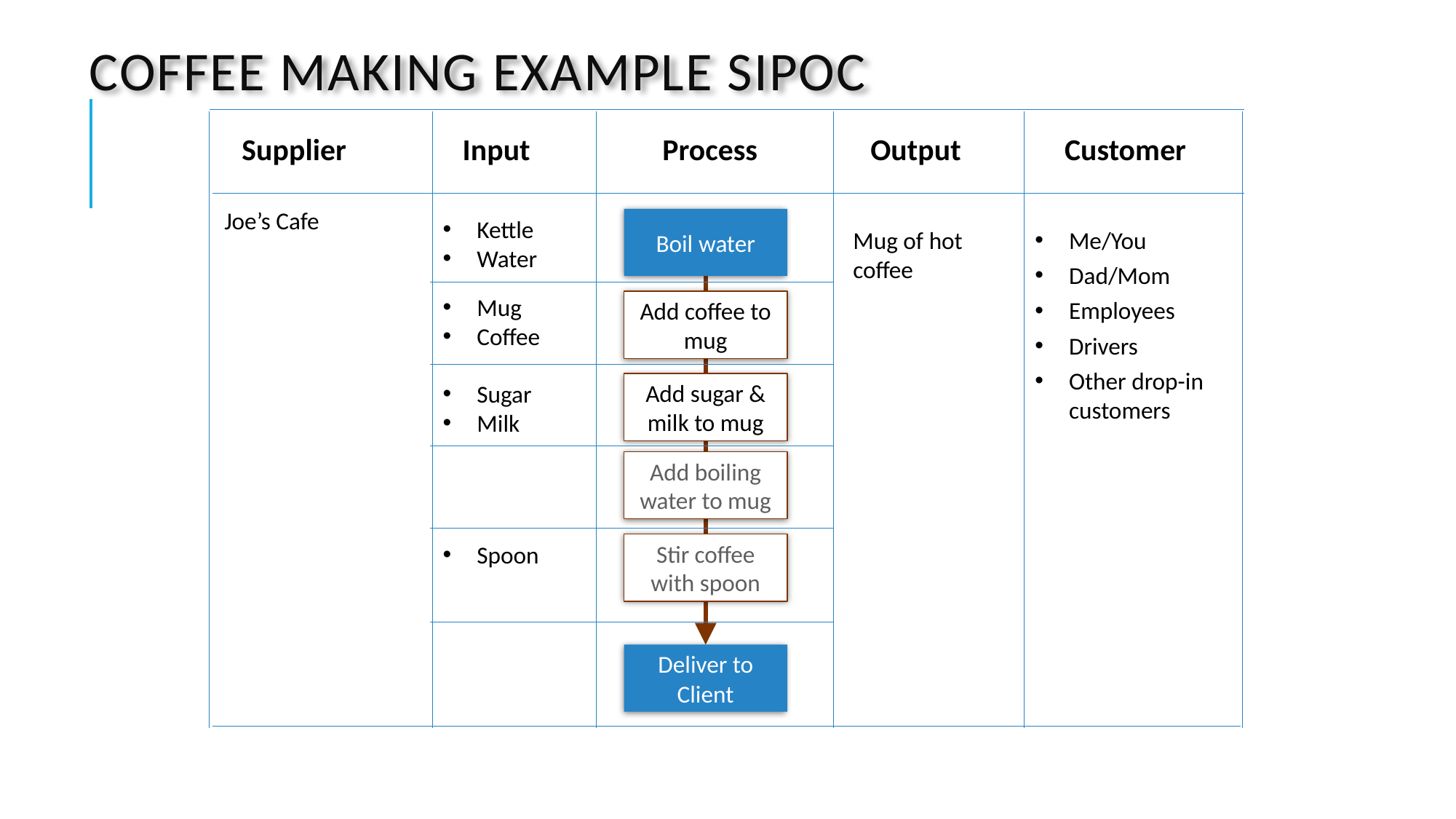

# Coffee making example SIPOC
Supplier
Input
Process
Output
Customer
Joe’s Cafe
Boil water
Kettle
Water
Mug of hot coffee
Me/You
Dad/Mom
Employees
Drivers
Other drop-in customers
Mug
Coffee
Add coffee to mug
Add sugar & milk to mug
Sugar
Milk
Add boiling water to mug
Stir coffee with spoon
Spoon
Deliver to Client